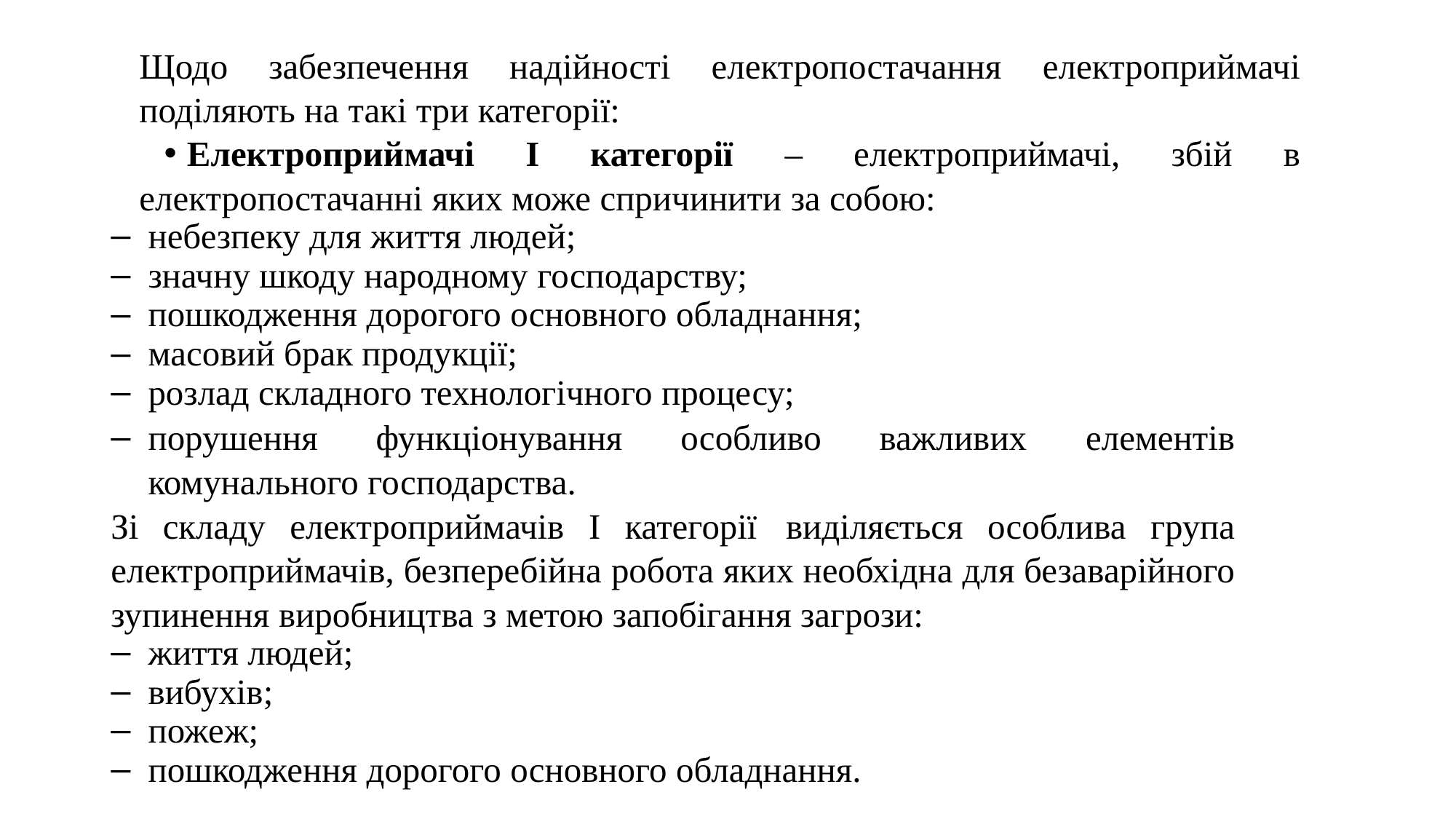

Щодо забезпечення надійності електропостачання електроприймачі поділяють на такі три категорії:
Електроприймачі I категорії – електроприймачі, збій в електропостачанні яких може спричинити за собою:
небезпеку для життя людей;
значну шкоду народному господарству;
пошкодження дорогого основного обладнання;
масовий брак продукції;
розлад складного технологічного процесу;
порушення функціонування особливо важливих елементів комунального господарства.
Зі складу електроприймачів I категорії виділяється особлива група електроприймачів, безперебійна робота яких необхідна для безаварійного зупинення виробництва з метою запобігання загрози:
життя людей;
вибухів;
пожеж;
пошкодження дорогого основного обладнання.